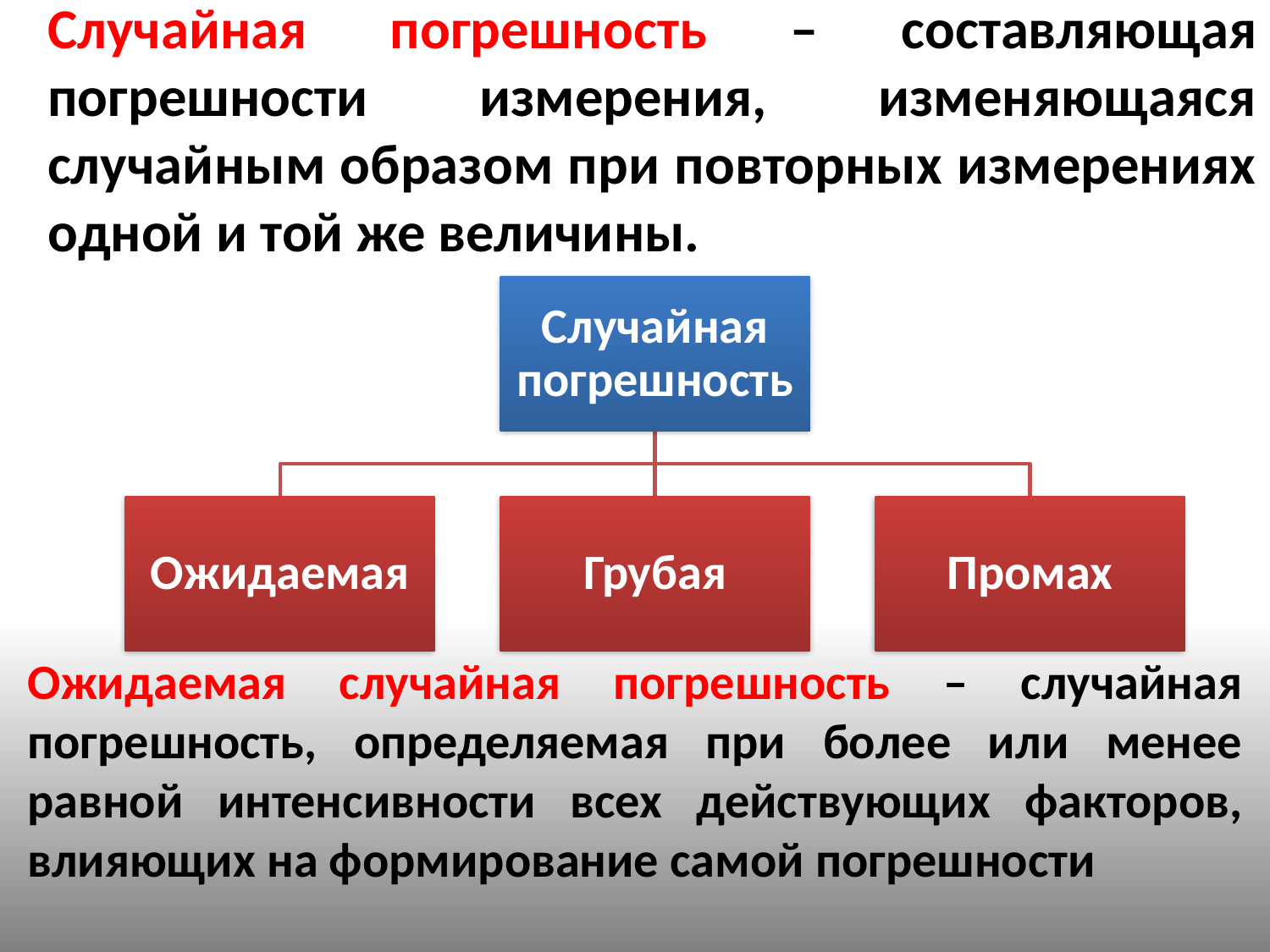

Случайная погрешность – составляющая погрешности измерения, изменяющаяся случайным образом при повторных измерениях одной и той же величины.

Случайная погрешность
Ожидаемая
Грубая
Промах
Ожидаемая случайная погрешность – случайная погрешность, определяемая при более или менее равной интенсивности всех действующих факторов, влияющих на формирование самой погрешности